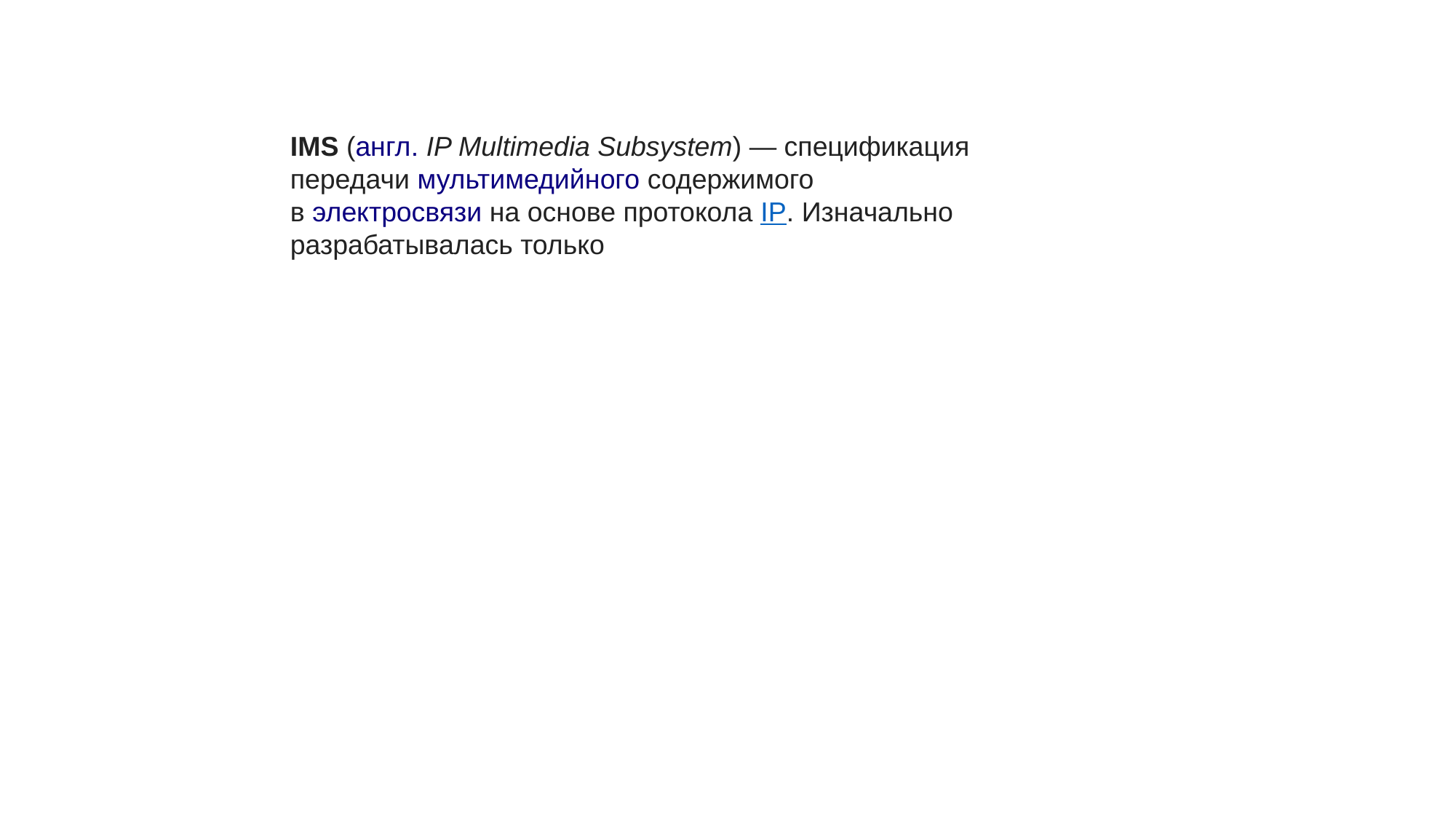

IMS (англ. IP Multimedia Subsystem) — спецификация передачи мультимедийного содержимого в электросвязи на основе протокола IP. Изначально разрабатывалась только